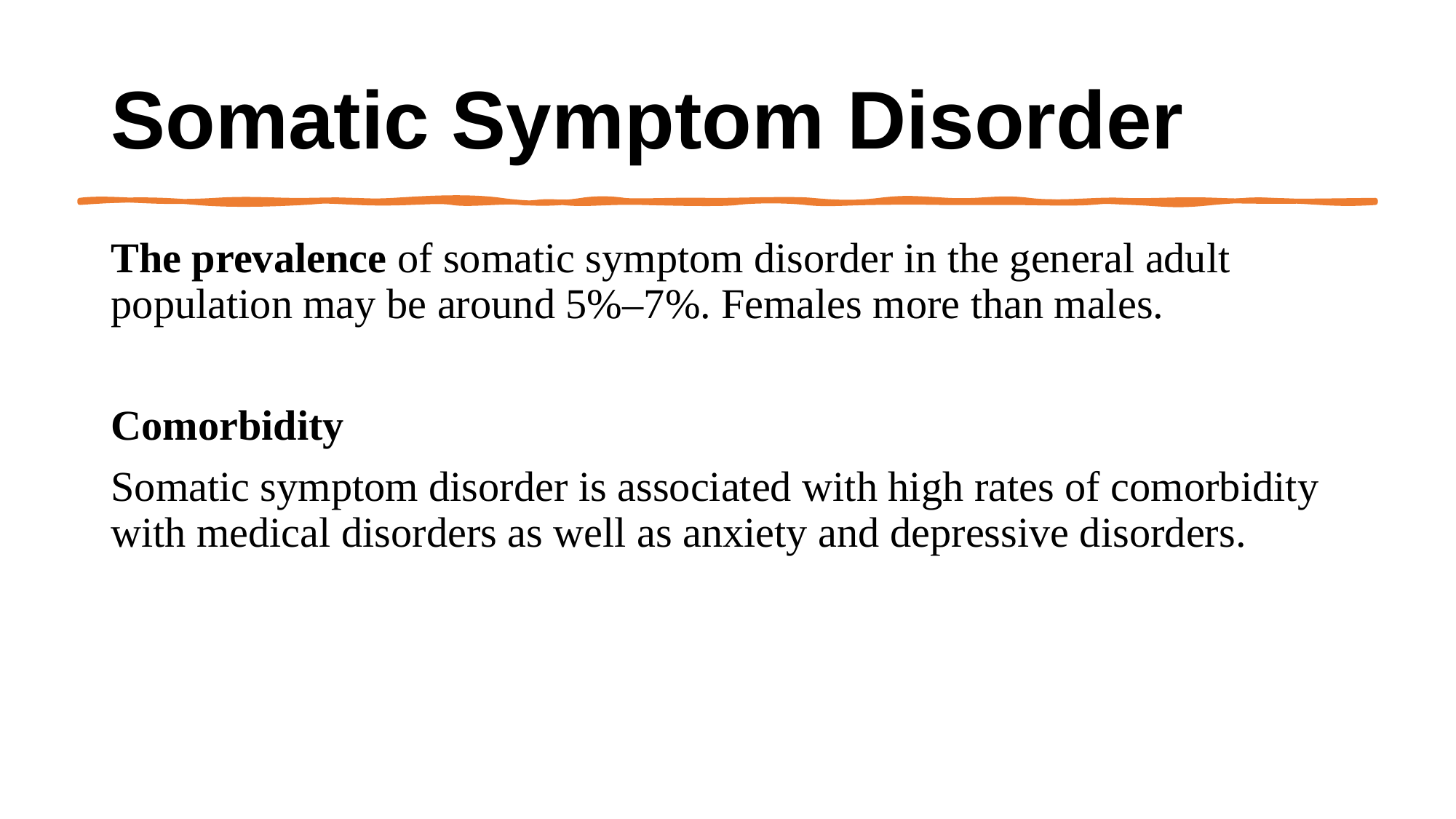

# Somatic Symptom Disorder

The prevalence of somatic symptom disorder in the general adult population may be around 5%–7%. Females more than males.

Comorbidity
Somatic symptom disorder is associated with high rates of comorbidity with medical disorders as well as anxiety and depressive disorders.